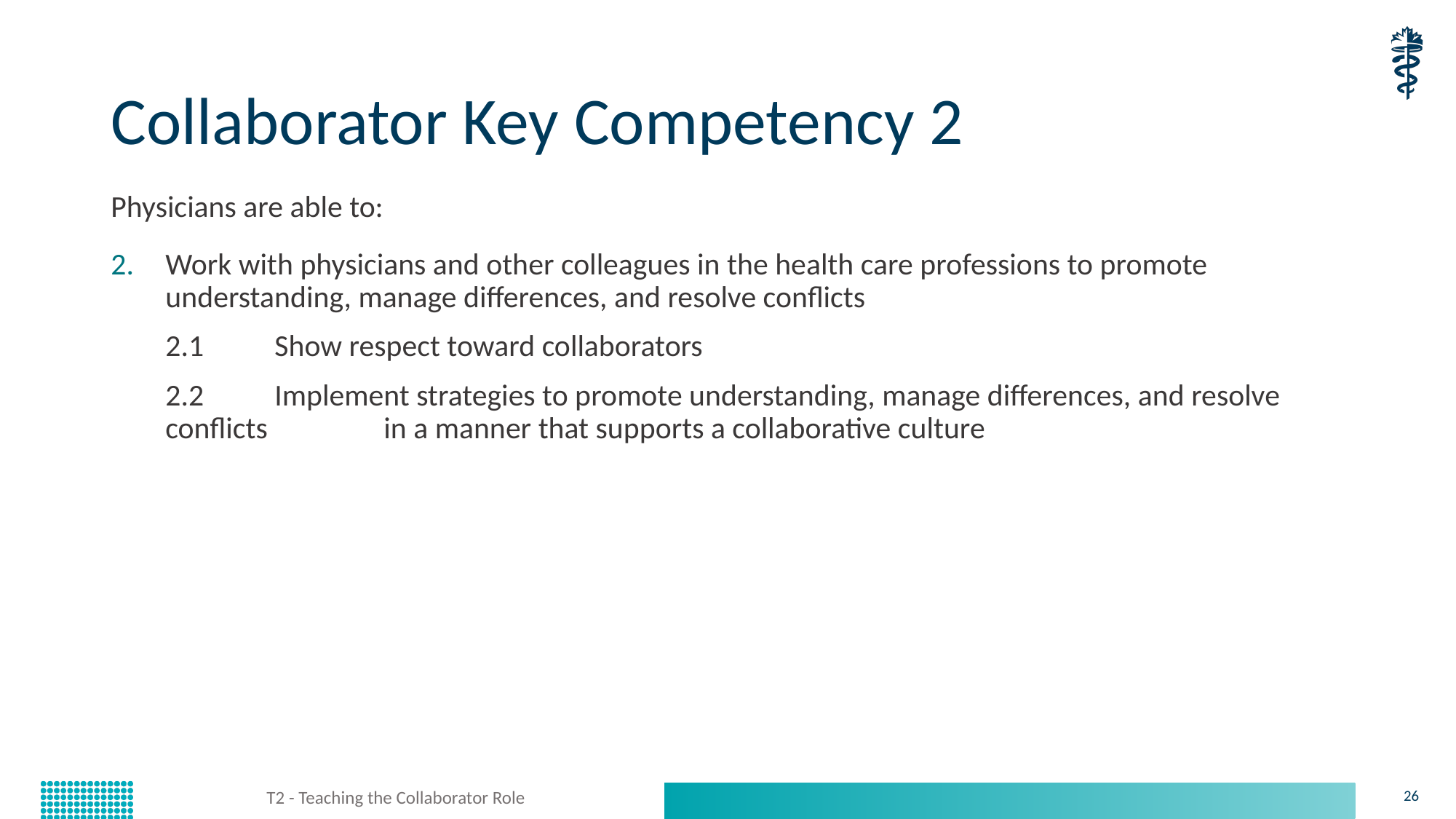

# Collaborator Key Competency 2
Physicians are able to:
Work with physicians and other colleagues in the health care professions to promote understanding, manage differences, and resolve conflicts
2.1 	Show respect toward collaborators
2.2 	Implement strategies to promote understanding, manage differences, and resolve conflicts 	in a manner that supports a collaborative culture
T2 - Teaching the Collaborator Role
26